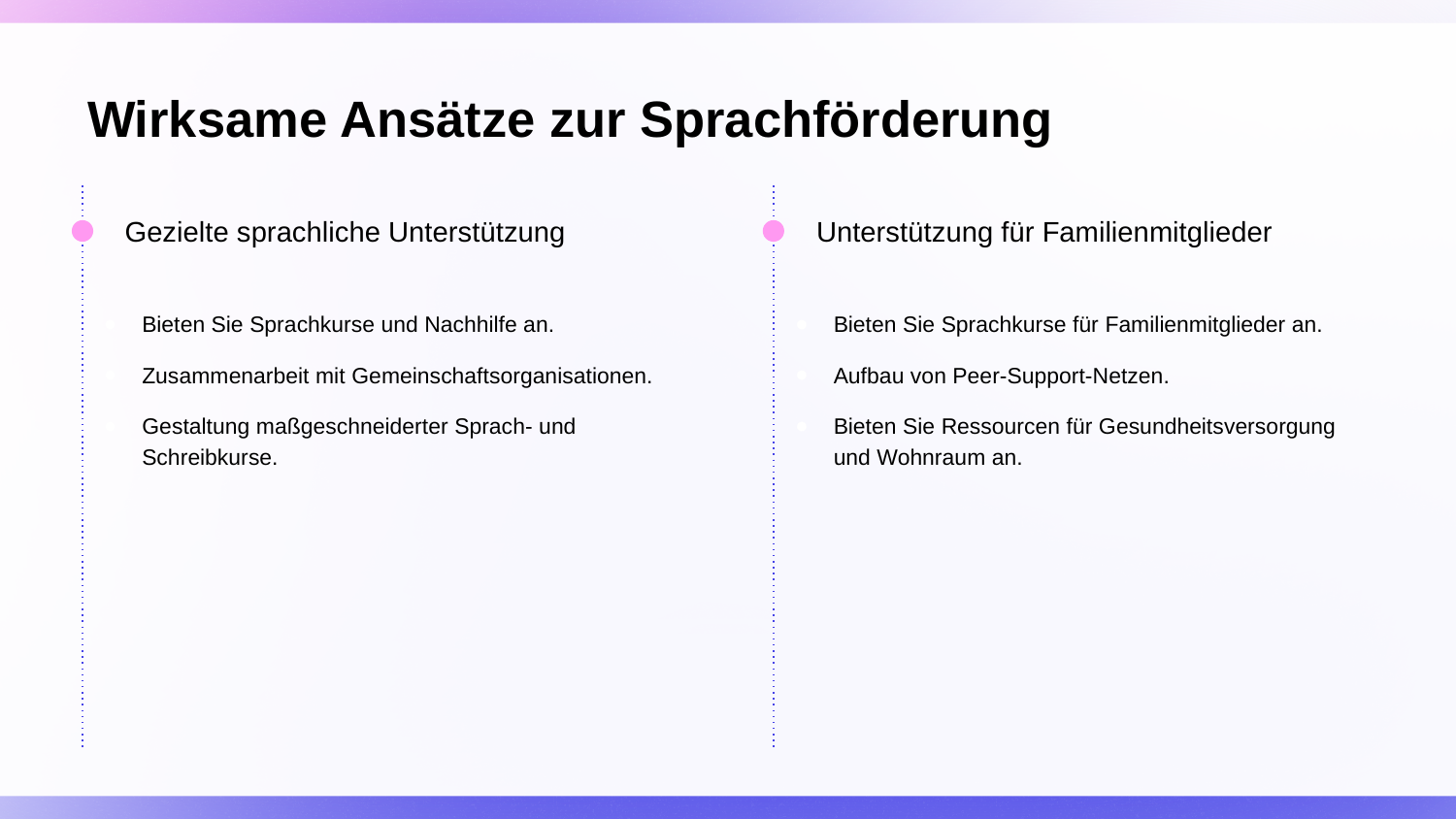

# Wirksame Ansätze zur Sprachförderung
Gezielte sprachliche Unterstützung
Unterstützung für Familienmitglieder

Bieten Sie Sprachkurse und Nachhilfe an.
Zusammenarbeit mit Gemeinschaftsorganisationen.
Gestaltung maßgeschneiderter Sprach- und Schreibkurse.
Bieten Sie Sprachkurse für Familienmitglieder an.
Aufbau von Peer-Support-Netzen.
Bieten Sie Ressourcen für Gesundheitsversorgung und Wohnraum an.